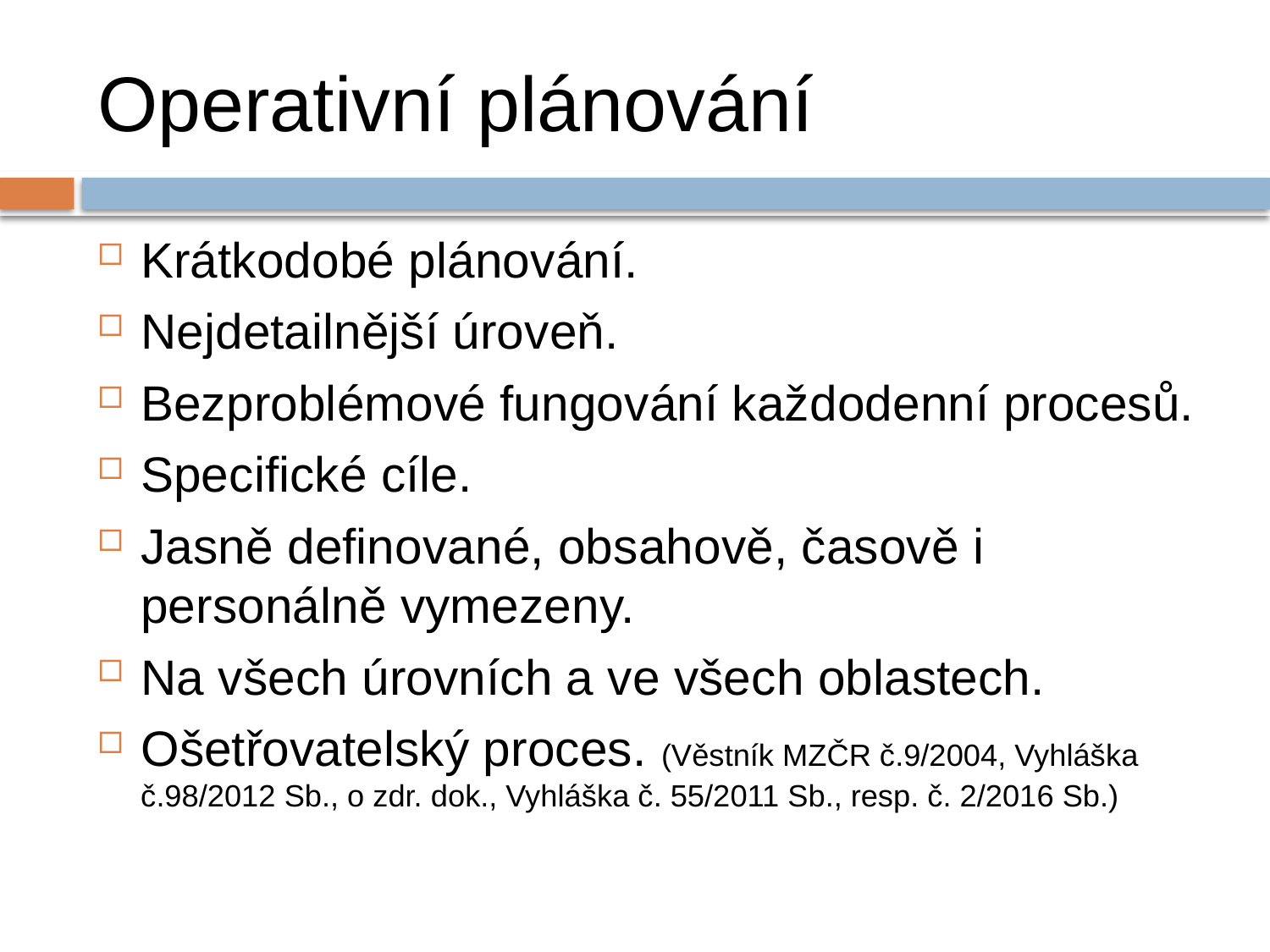

# Operativní plánování
Krátkodobé plánování.
Nejdetailnější úroveň.
Bezproblémové fungování každodenní procesů.
Specifické cíle.
Jasně definované, obsahově, časově i personálně vymezeny.
Na všech úrovních a ve všech oblastech.
Ošetřovatelský proces. (Věstník MZČR č.9/2004, Vyhláška č.98/2012 Sb., o zdr. dok., Vyhláška č. 55/2011 Sb., resp. č. 2/2016 Sb.)